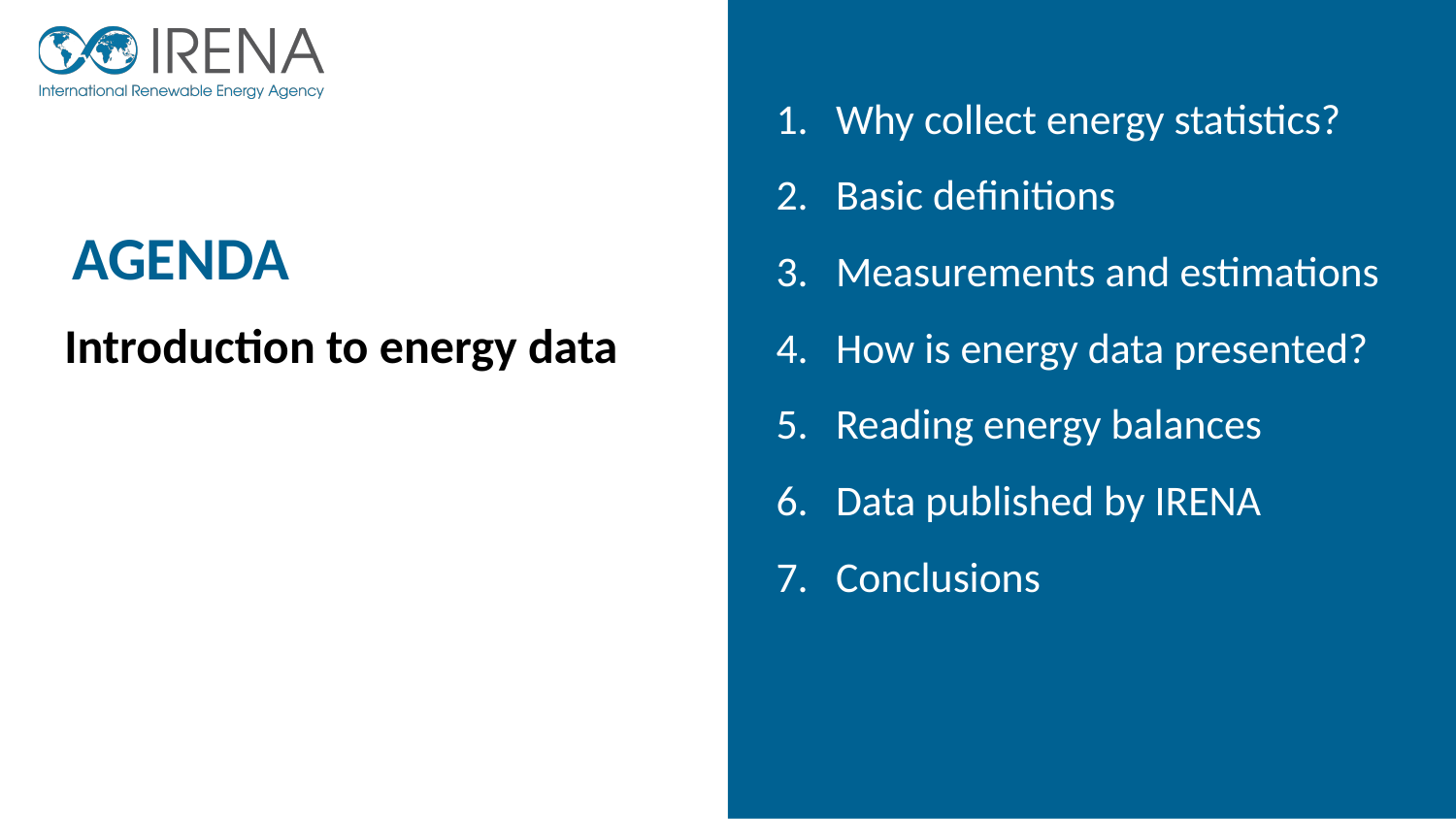

Why collect energy statistics?
Basic definitions
Measurements and estimations
How is energy data presented?
Reading energy balances
Data published by IRENA
Conclusions
AGENDA
Introduction to energy data